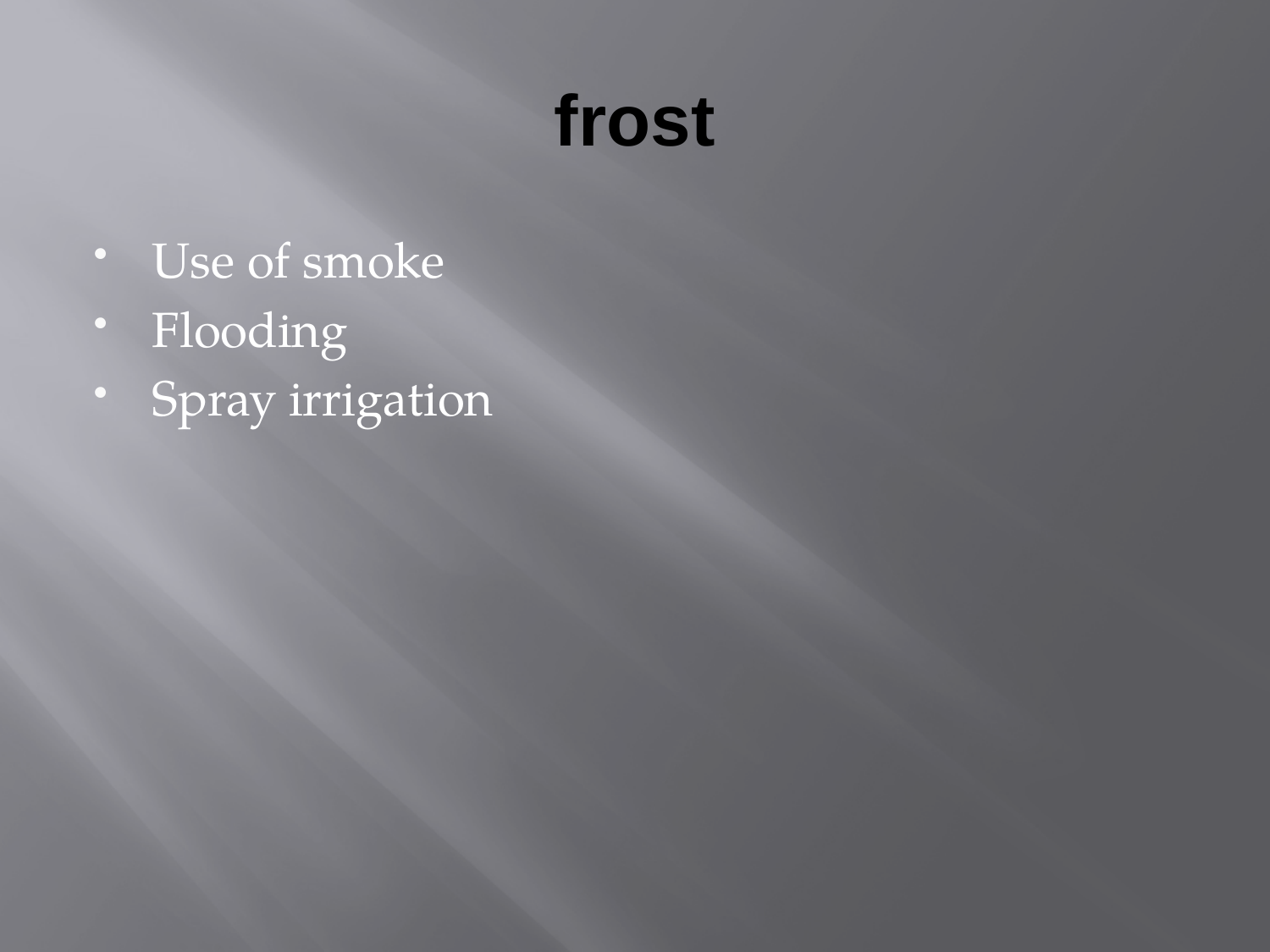

# frost
Use of smoke
Flooding
Spray irrigation